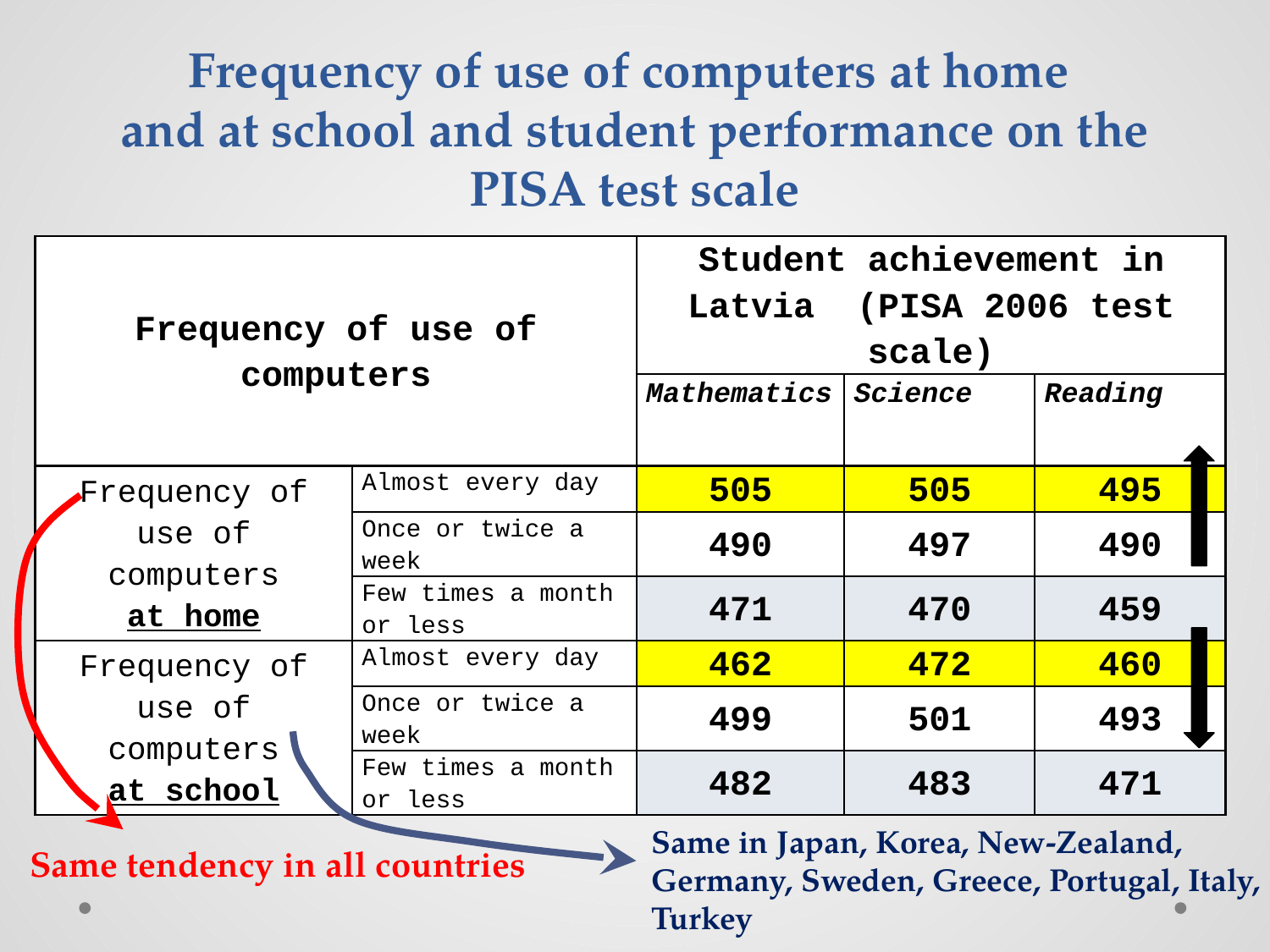

# Frequency of use of computers at home and at school and student performance on the PISA test scale

| Frequency of use of computers |  | Student achievement in Latvia (PISA 2006 test scale) |  |  |
| --- | --- | --- | --- | --- |
|  |  | Mathematics | Science | Reading |
| Frequency of use of computers at home | Almost every day | 505 | 505 | 495 |
|  | Once or twice a week | 490 | 497 | 490 |
|  | Few times a month or less | 471 | 470 | 459 |
| Frequency of use of computers at school | Almost every day | 462 | 472 | 460 |
|  | Once or twice a week | 499 | 501 | 493 |
|  | Few times a month or less | 482 | 483 | 471 |

Same in Japan, Korea, New-Zealand,
Germany, Sweden, Greece, Portugal, Italy,
Turkey
Same tendency in all countries